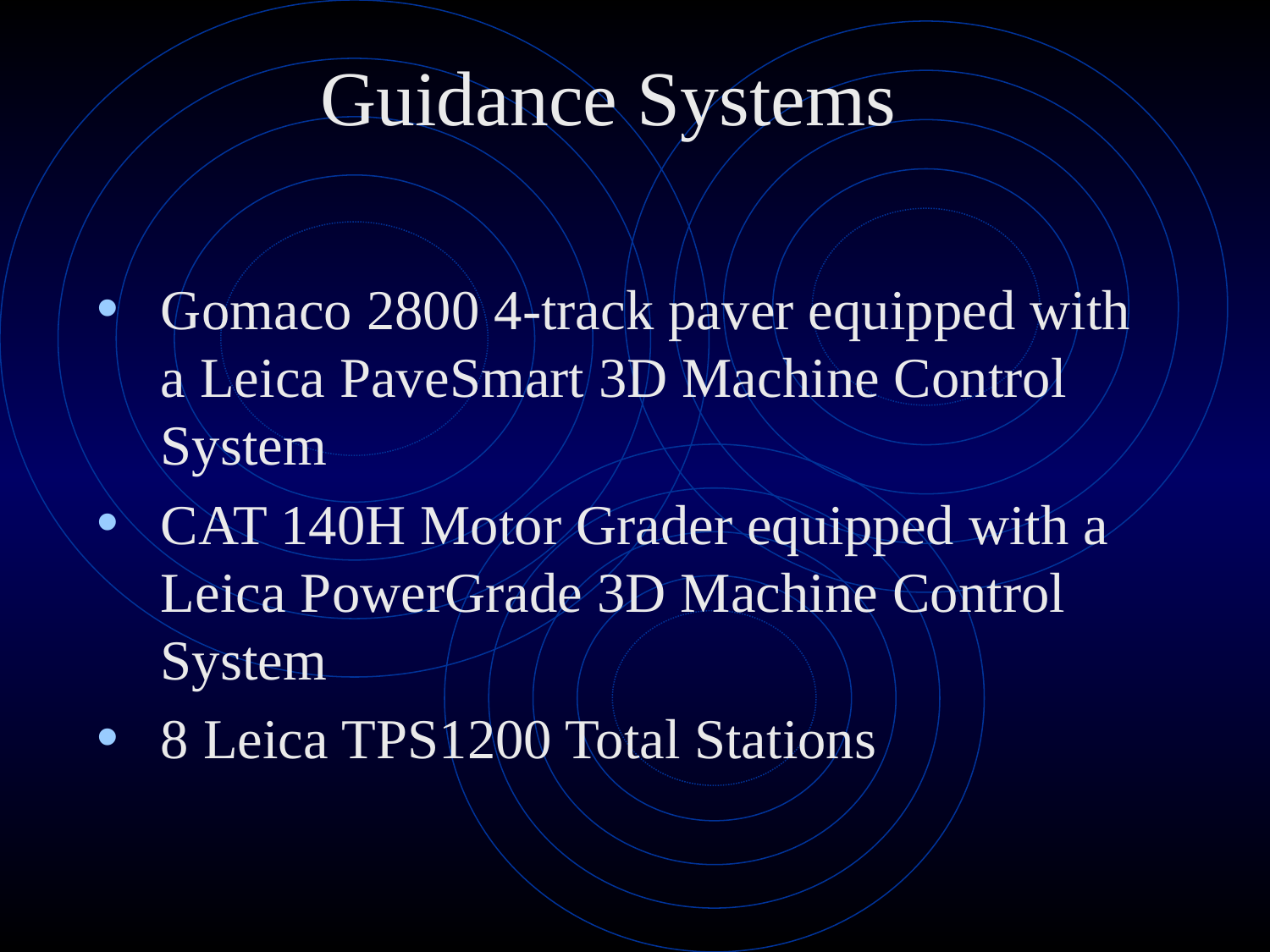

Guidance Systems
Gomaco 2800 4-track paver equipped with a Leica PaveSmart 3D Machine Control System
CAT 140H Motor Grader equipped with a Leica PowerGrade 3D Machine Control System
8 Leica TPS1200 Total Stations